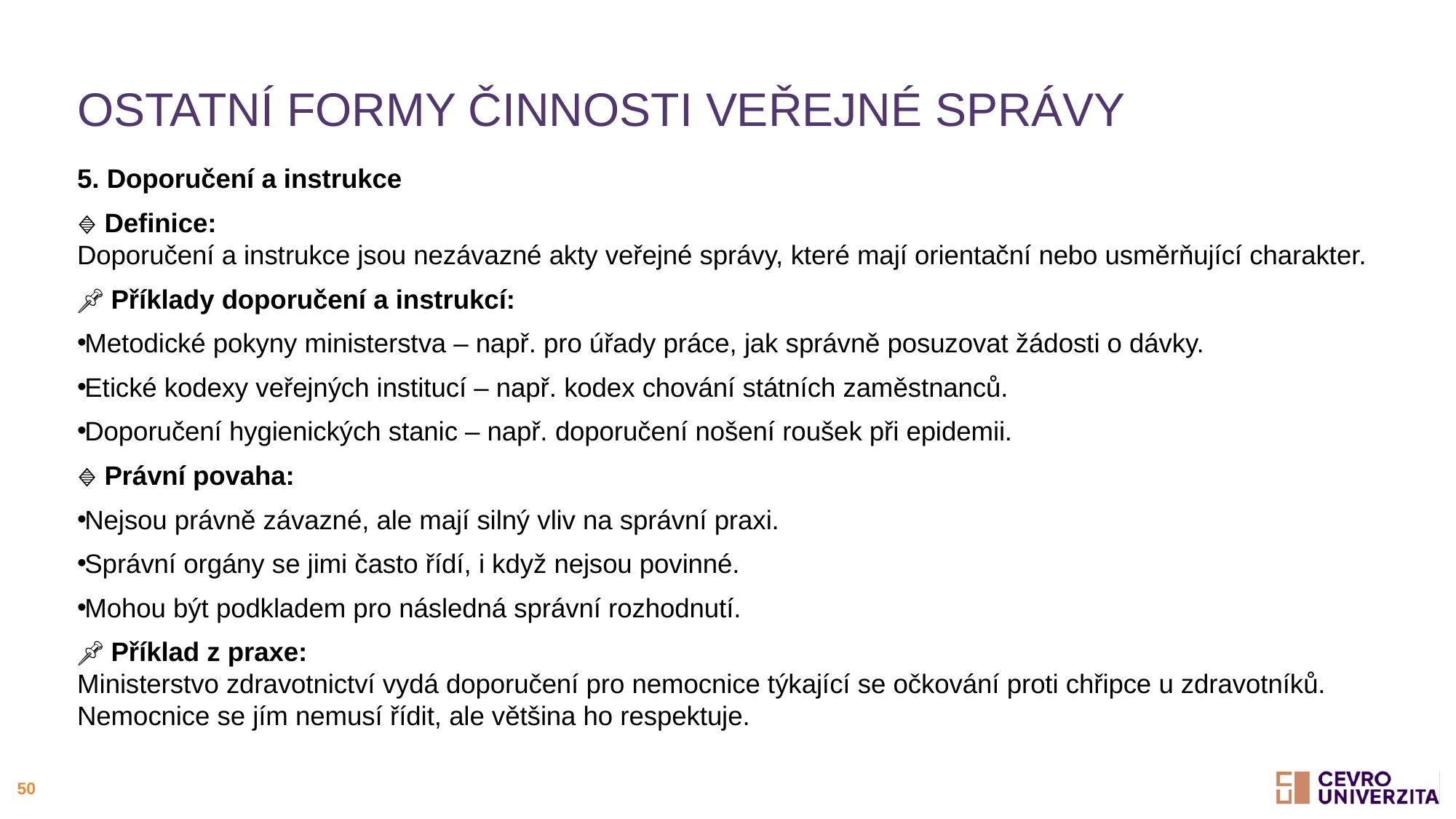

# Ostatní formy činnosti veřejné správy
5. Doporučení a instrukce
🔹 Definice:
Doporučení a instrukce jsou nezávazné akty veřejné správy, které mají orientační nebo usměrňující charakter.
📌 Příklady doporučení a instrukcí:
Metodické pokyny ministerstva – např. pro úřady práce, jak správně posuzovat žádosti o dávky.
Etické kodexy veřejných institucí – např. kodex chování státních zaměstnanců.
Doporučení hygienických stanic – např. doporučení nošení roušek při epidemii.
🔹 Právní povaha:
Nejsou právně závazné, ale mají silný vliv na správní praxi.
Správní orgány se jimi často řídí, i když nejsou povinné.
Mohou být podkladem pro následná správní rozhodnutí.
📌 Příklad z praxe:
Ministerstvo zdravotnictví vydá doporučení pro nemocnice týkající se očkování proti chřipce u zdravotníků. Nemocnice se jím nemusí řídit, ale většina ho respektuje.

50